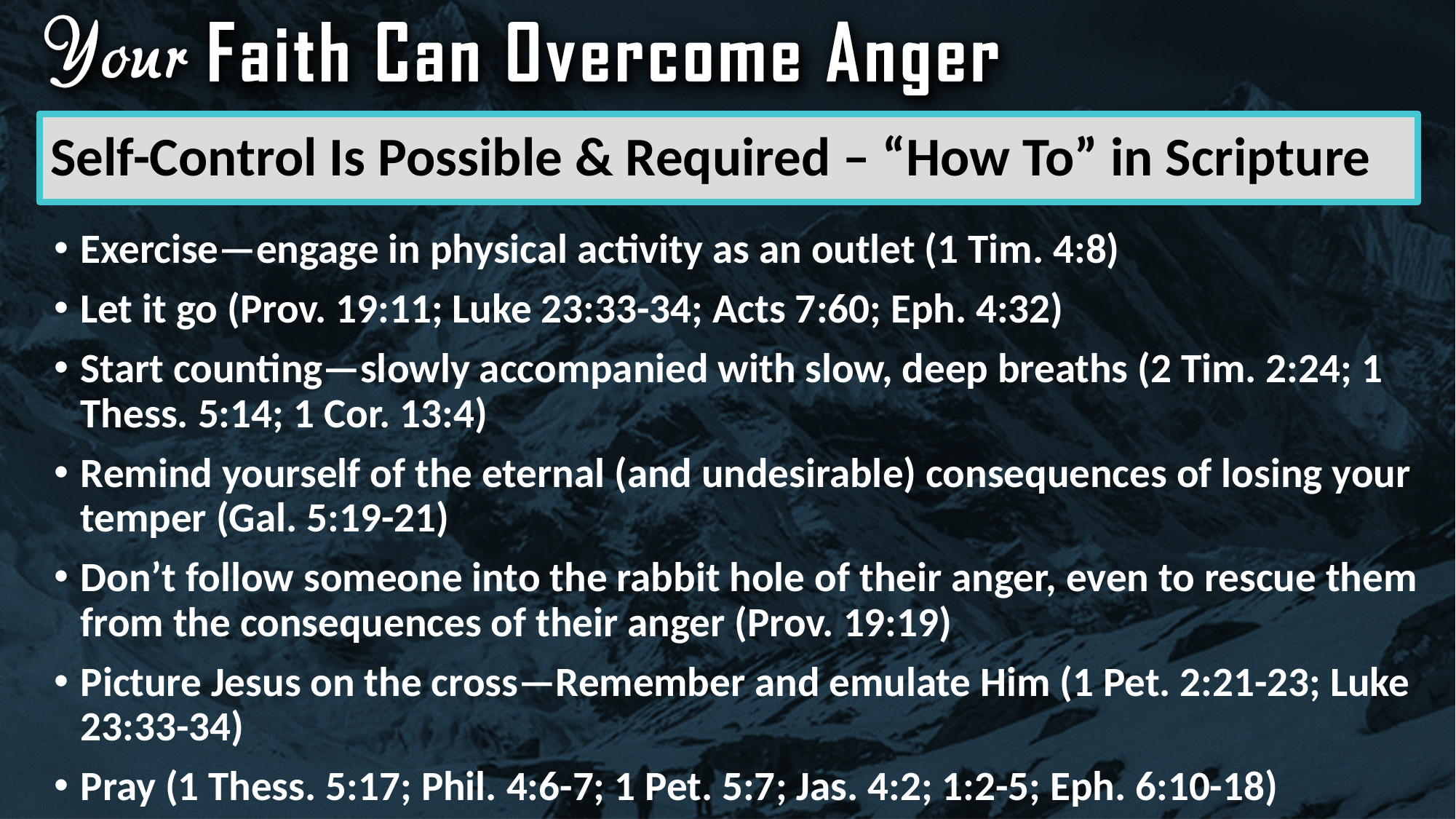

# Self-Control Is Possible & Required – “How To” in Scripture
Exercise—engage in physical activity as an outlet (1 Tim. 4:8)
Let it go (Prov. 19:11; Luke 23:33-34; Acts 7:60; Eph. 4:32)
Start counting—slowly accompanied with slow, deep breaths (2 Tim. 2:24; 1 Thess. 5:14; 1 Cor. 13:4)
Remind yourself of the eternal (and undesirable) consequences of losing your temper (Gal. 5:19-21)
Don’t follow someone into the rabbit hole of their anger, even to rescue them from the consequences of their anger (Prov. 19:19)
Picture Jesus on the cross—Remember and emulate Him (1 Pet. 2:21-23; Luke 23:33-34)
Pray (1 Thess. 5:17; Phil. 4:6-7; 1 Pet. 5:7; Jas. 4:2; 1:2-5; Eph. 6:10-18)